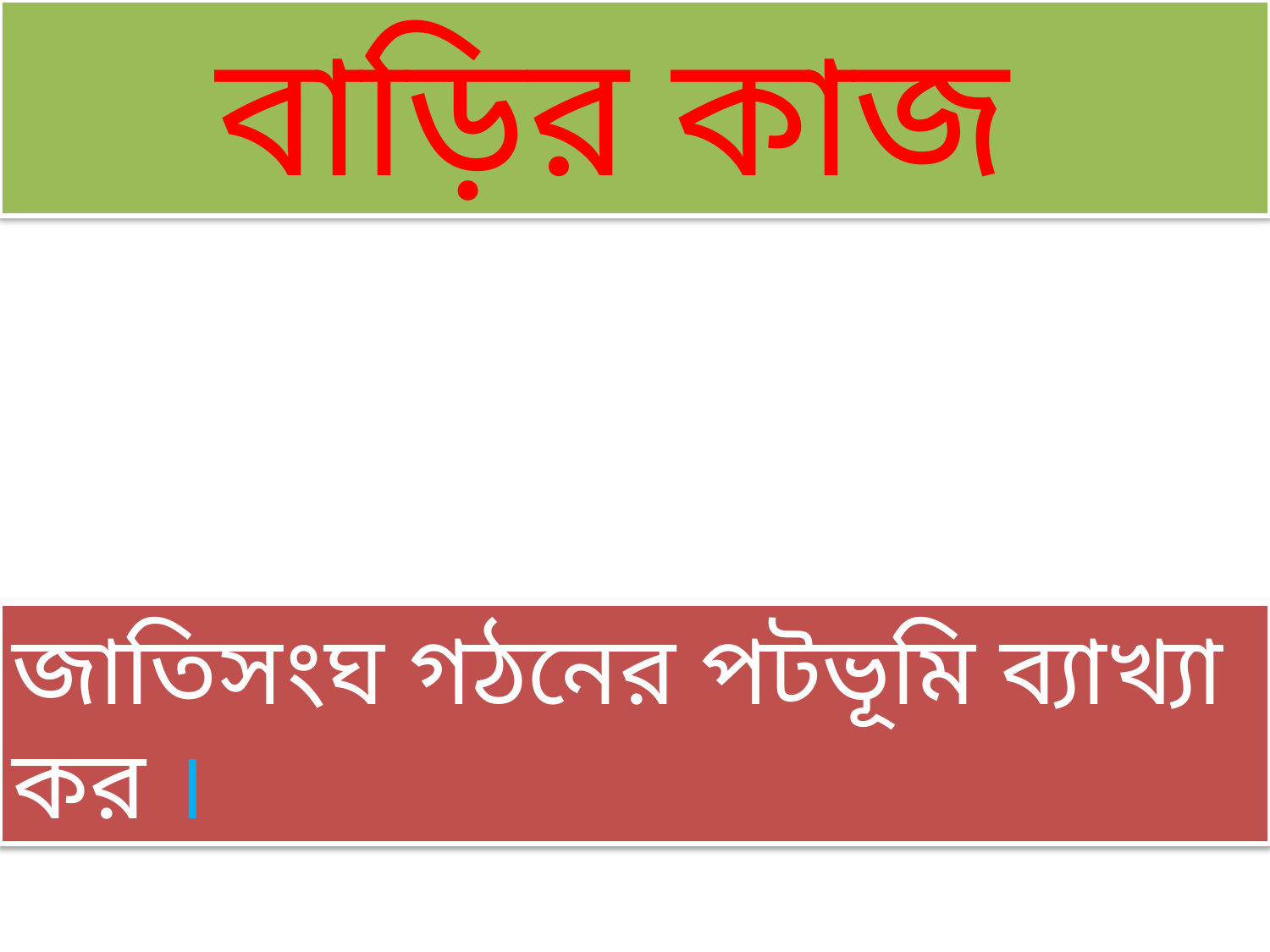

বাড়ির কাজ
জাতিসংঘ গঠনের পটভূমি ব্যাখ্যা কর ।